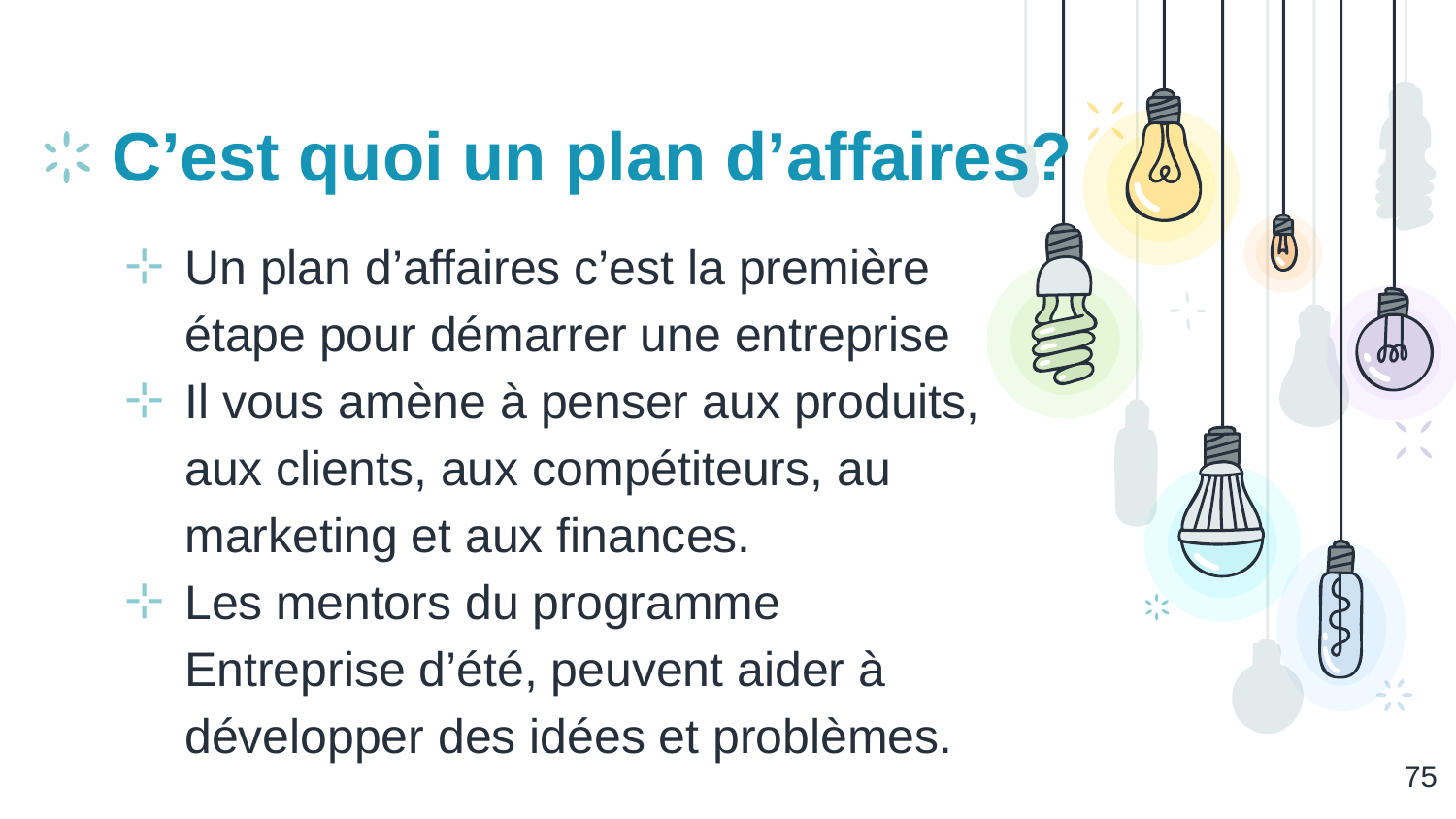

# C’est quoi un plan d’affaires?
Un plan d’affaires c’est la première étape pour démarrer une entreprise
Il vous amène à penser aux produits, aux clients, aux compétiteurs, au marketing et aux finances.
Les mentors du programme Entreprise d’été, peuvent aider à développer des idées et problèmes.

75